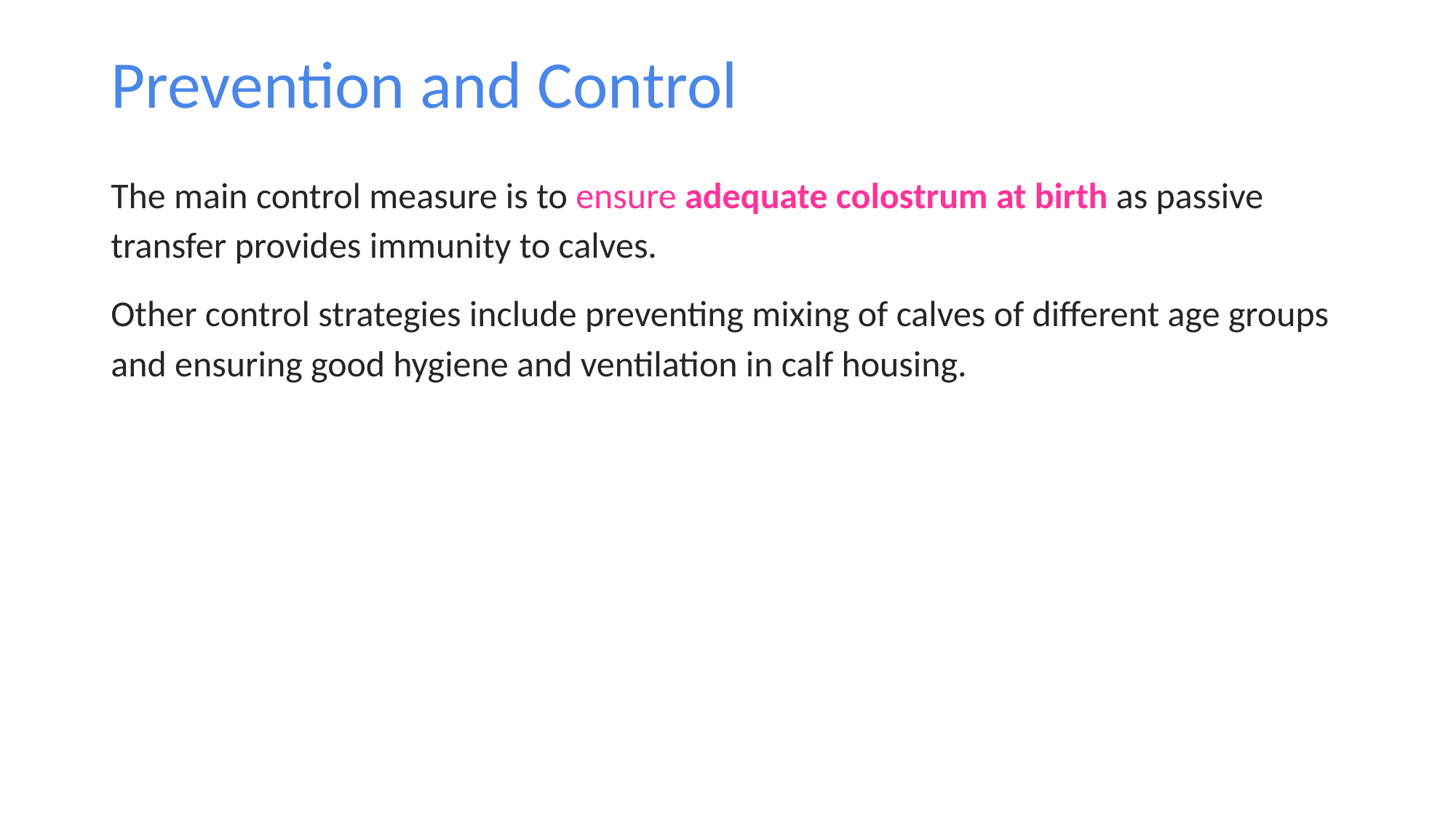

# Prevention and Control
The main control measure is to ensure adequate colostrum at birth as passive transfer provides immunity to calves.
Other control strategies include preventing mixing of calves of different age groups and ensuring good hygiene and ventilation in calf housing.